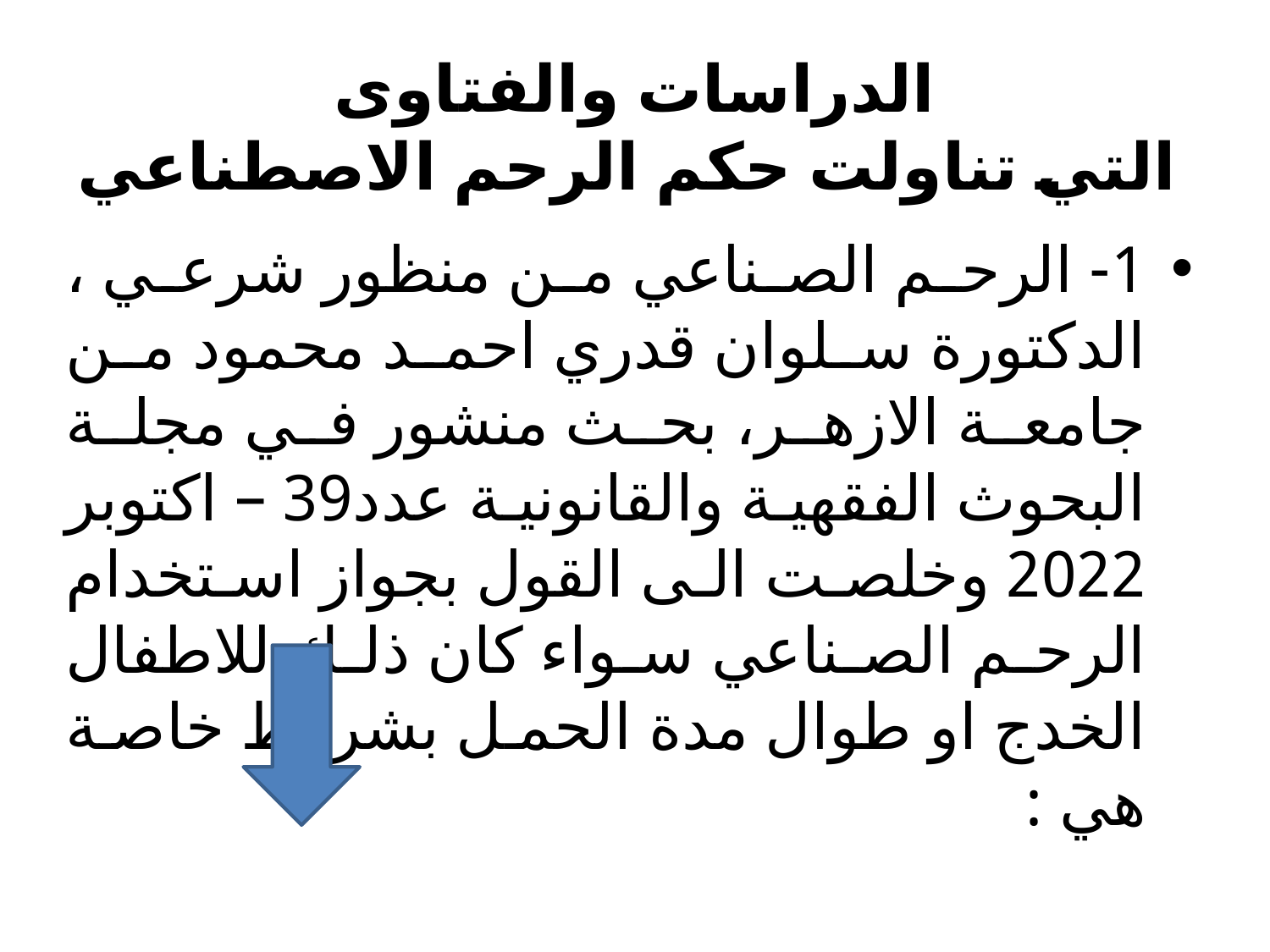

# الدراسات والفتاوى التي تناولت حكم الرحم الاصطناعي
1- الرحم الصناعي من منظور شرعي ، الدكتورة سلوان قدري احمد محمود من جامعة الازهر، بحث منشور في مجلة البحوث الفقهية والقانونية عدد39 – اكتوبر 2022 وخلصت الى القول بجواز استخدام الرحم الصناعي سواء كان ذلك للاطفال الخدج او طوال مدة الحمل بشروط خاصة هي :